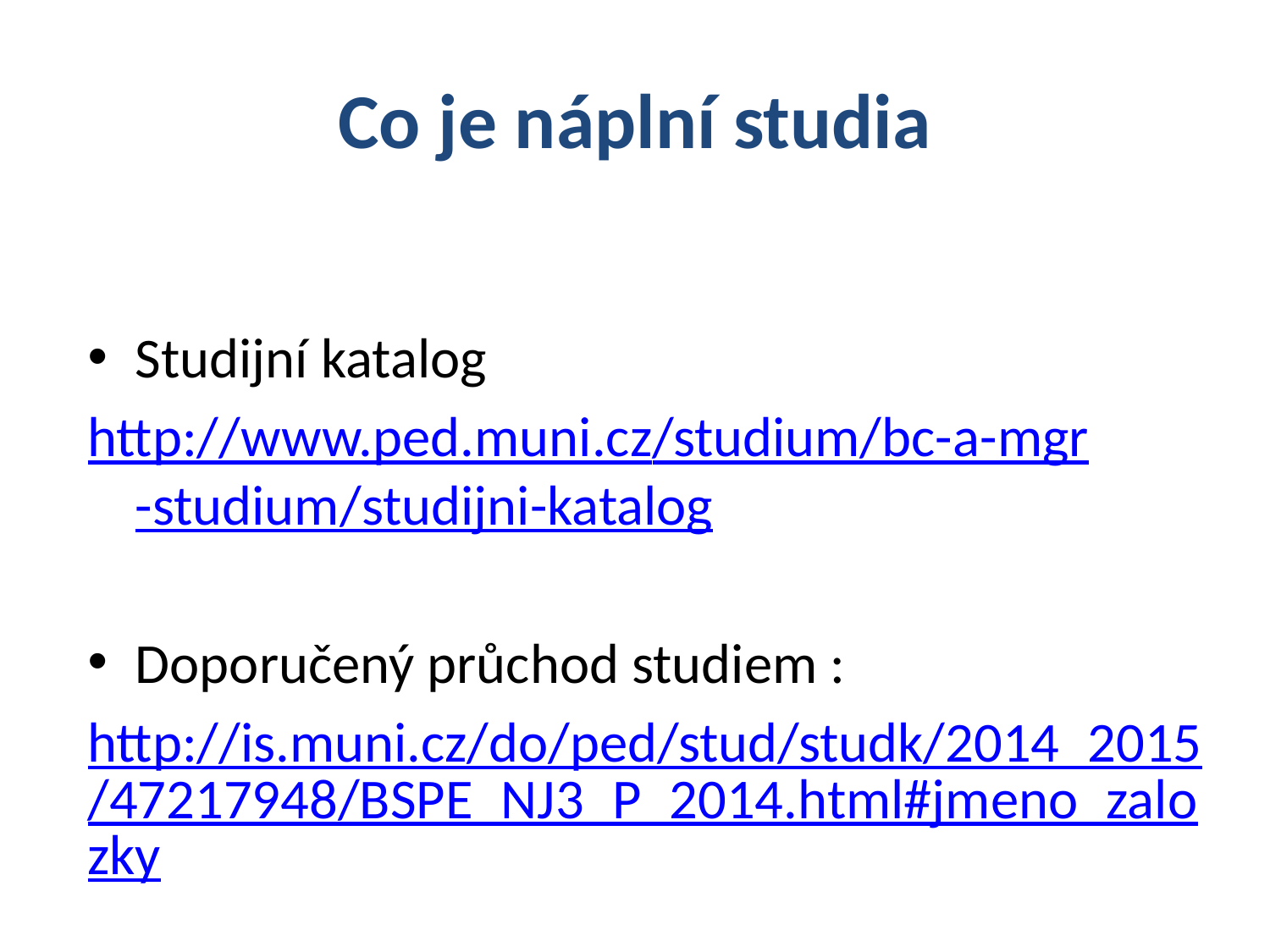

# Co je náplní studia

Studijní katalog
http://www.ped.muni.cz/studium/bc-a-mgr-studium/studijni-katalog

Doporučený průchod studiem :
http://is.muni.cz/do/ped/stud/studk/2014_2015/47217948/BSPE_NJ3_P_2014.html#jmeno_zalozky